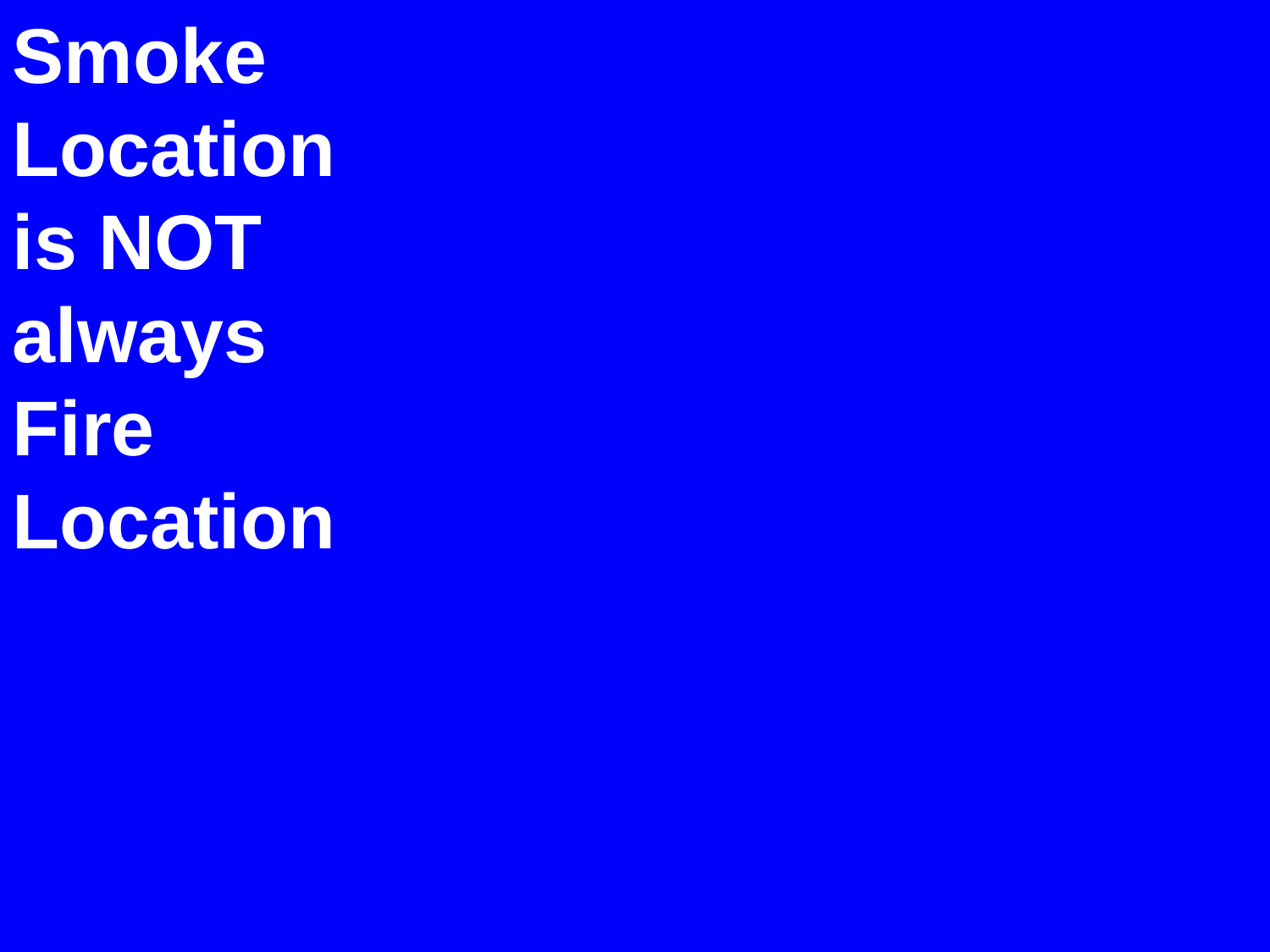

Smoke Location is NOT always Fire Location